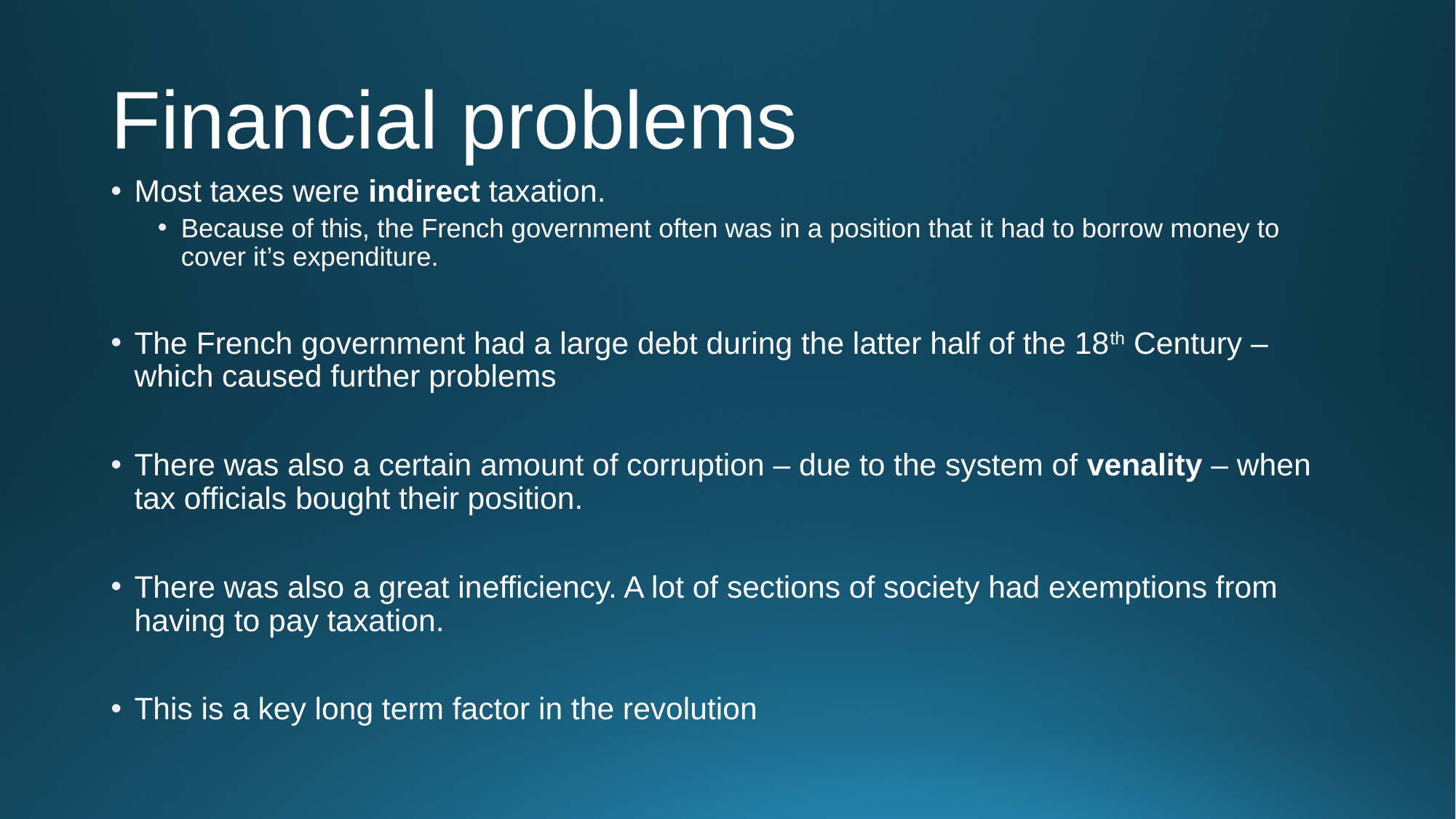

# Financial problems
Most taxes were indirect taxation.
Because of this, the French government often was in a position that it had to borrow money to cover it’s expenditure.

The French government had a large debt during the latter half of the 18th Century – which caused further problems

There was also a certain amount of corruption – due to the system of venality – when tax officials bought their position.

There was also a great inefficiency. A lot of sections of society had exemptions from having to pay taxation.

This is a key long term factor in the revolution